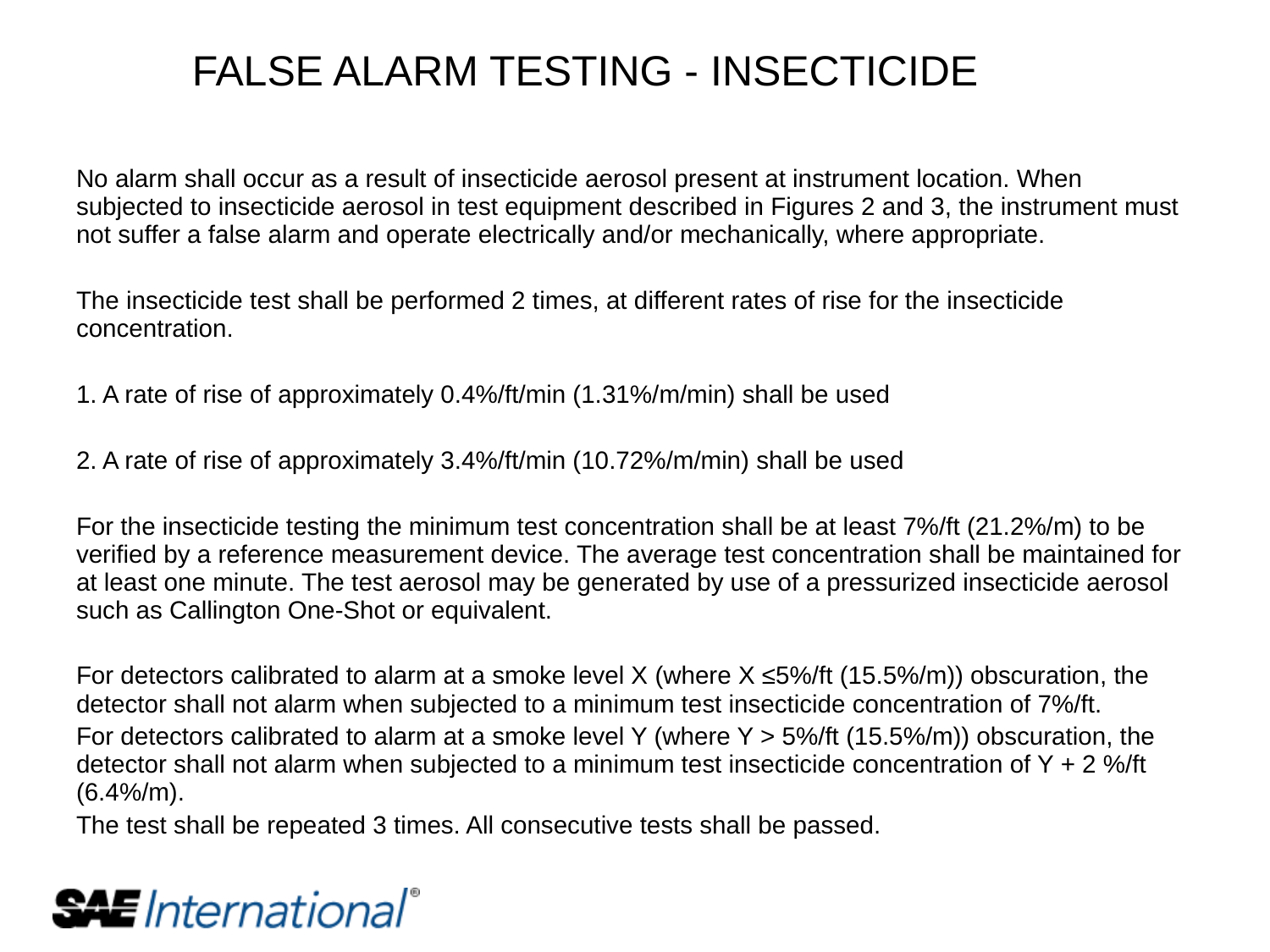

FALSE ALARM TESTING - INSECTICIDE
No alarm shall occur as a result of insecticide aerosol present at instrument location. When subjected to insecticide aerosol in test equipment described in Figures 2 and 3, the instrument must not suffer a false alarm and operate electrically and/or mechanically, where appropriate.

The insecticide test shall be performed 2 times, at different rates of rise for the insecticide concentration.

1. A rate of rise of approximately 0.4%/ft/min (1.31%/m/min) shall be used

2. A rate of rise of approximately 3.4%/ft/min (10.72%/m/min) shall be used

For the insecticide testing the minimum test concentration shall be at least 7%/ft (21.2%/m) to be verified by a reference measurement device. The average test concentration shall be maintained for at least one minute. The test aerosol may be generated by use of a pressurized insecticide aerosol such as Callington One-Shot or equivalent.

For detectors calibrated to alarm at a smoke level X (where X ≤5%/ft (15.5%/m)) obscuration, the detector shall not alarm when subjected to a minimum test insecticide concentration of 7%/ft.
For detectors calibrated to alarm at a smoke level Y (where Y > 5%/ft (15.5%/m)) obscuration, the detector shall not alarm when subjected to a minimum test insecticide concentration of Y + 2 %/ft (6.4%/m).
The test shall be repeated 3 times. All consecutive tests shall be passed.